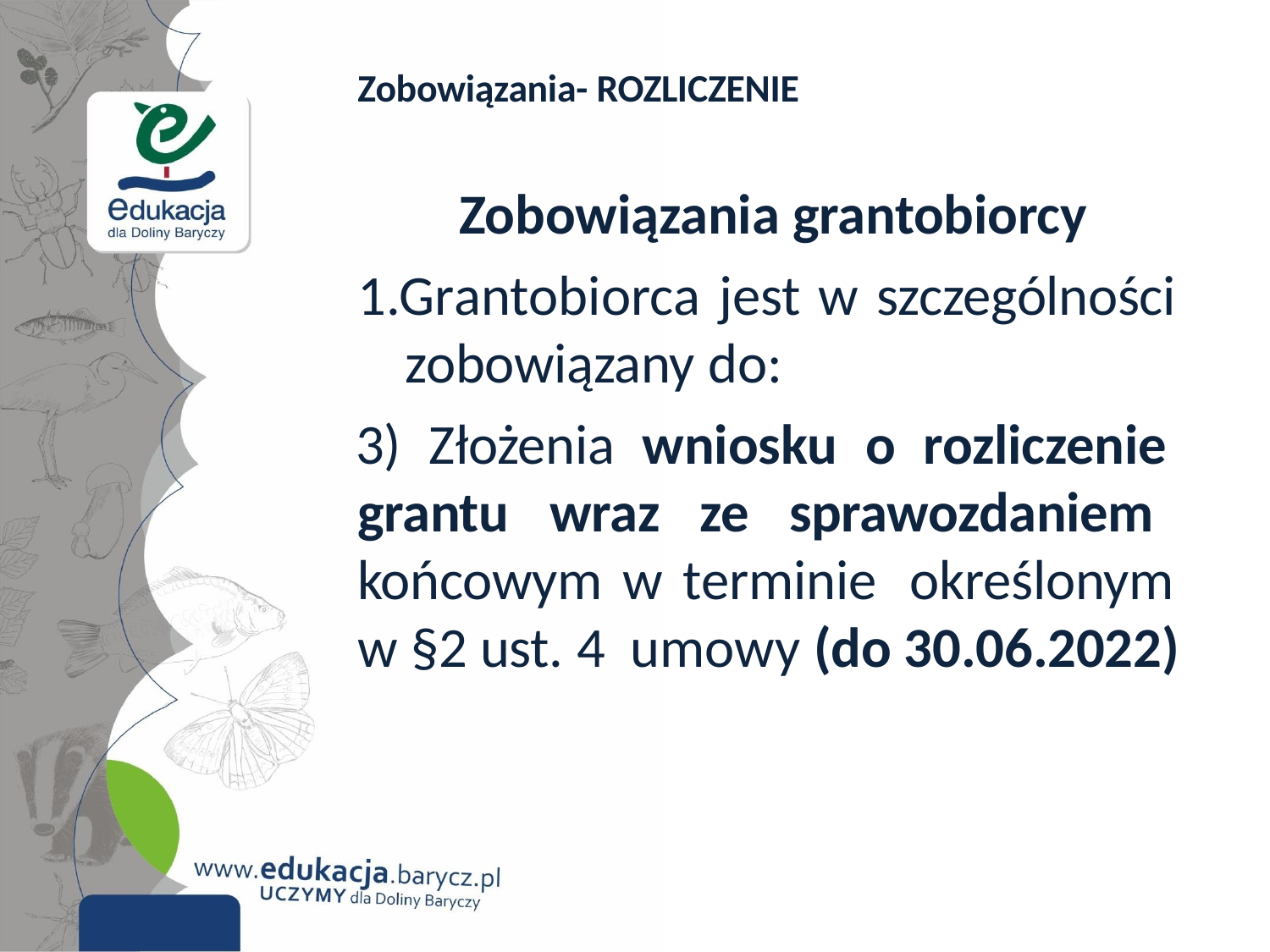

Zobowiązania- ROZLICZENIE
# Zobowiązania grantobiorcy
1.Grantobiorca jest w szczególności  zobowiązany do:
3) Złożenia wniosku o rozliczenie  grantu wraz ze sprawozdaniem  końcowym w terminie określonym  w §2 ust. 4 umowy (do 30.06.2022)